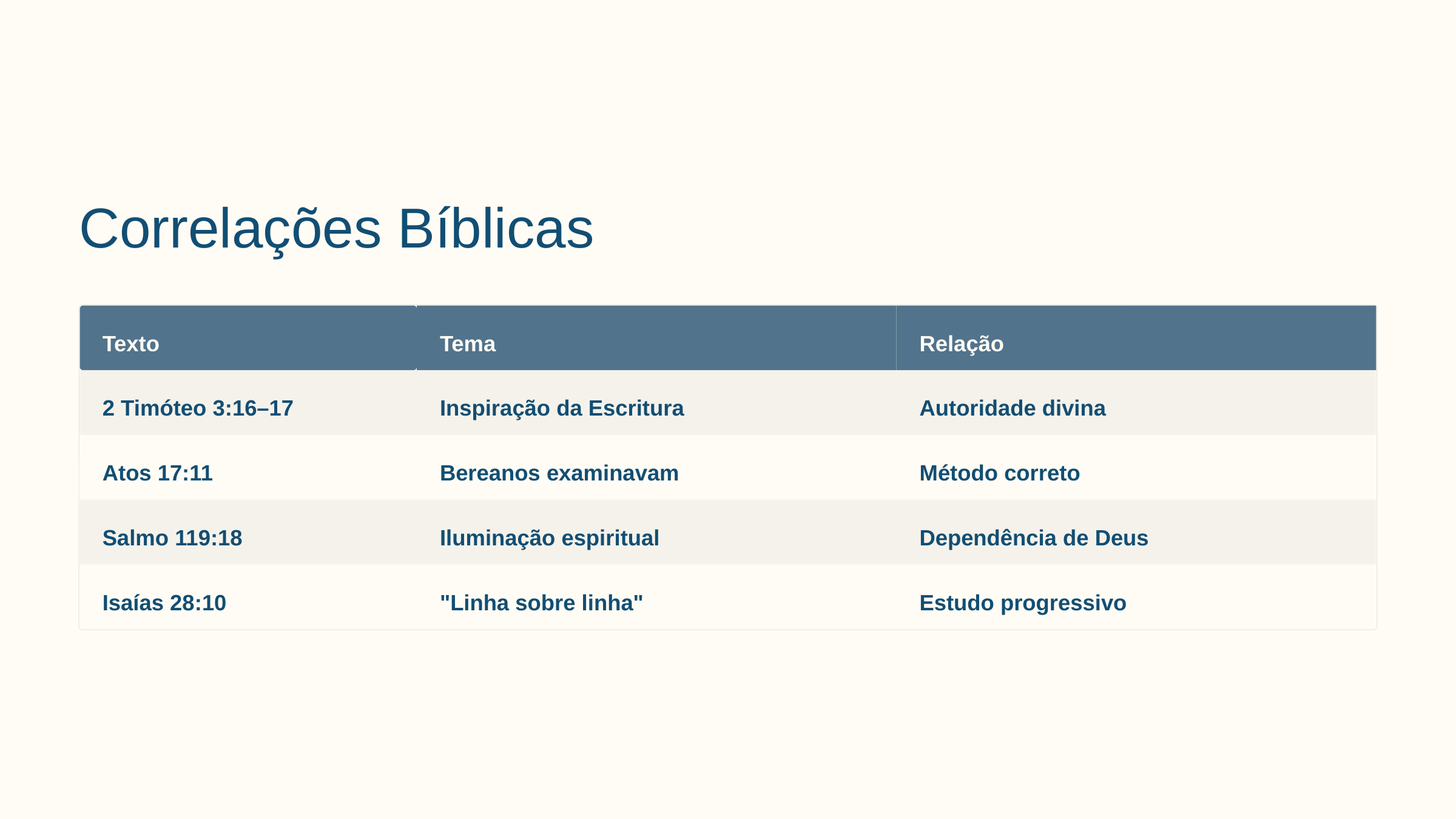

Correlações Bíblicas

Texto
Tema
Relação

2 Timóteo 3:16–17
Inspiração da Escritura
Autoridade divina

Atos 17:11
Bereanos examinavam
Método correto

Salmo 119:18
Iluminação espiritual
Dependência de Deus

Isaías 28:10
"Linha sobre linha"
Estudo progressivo